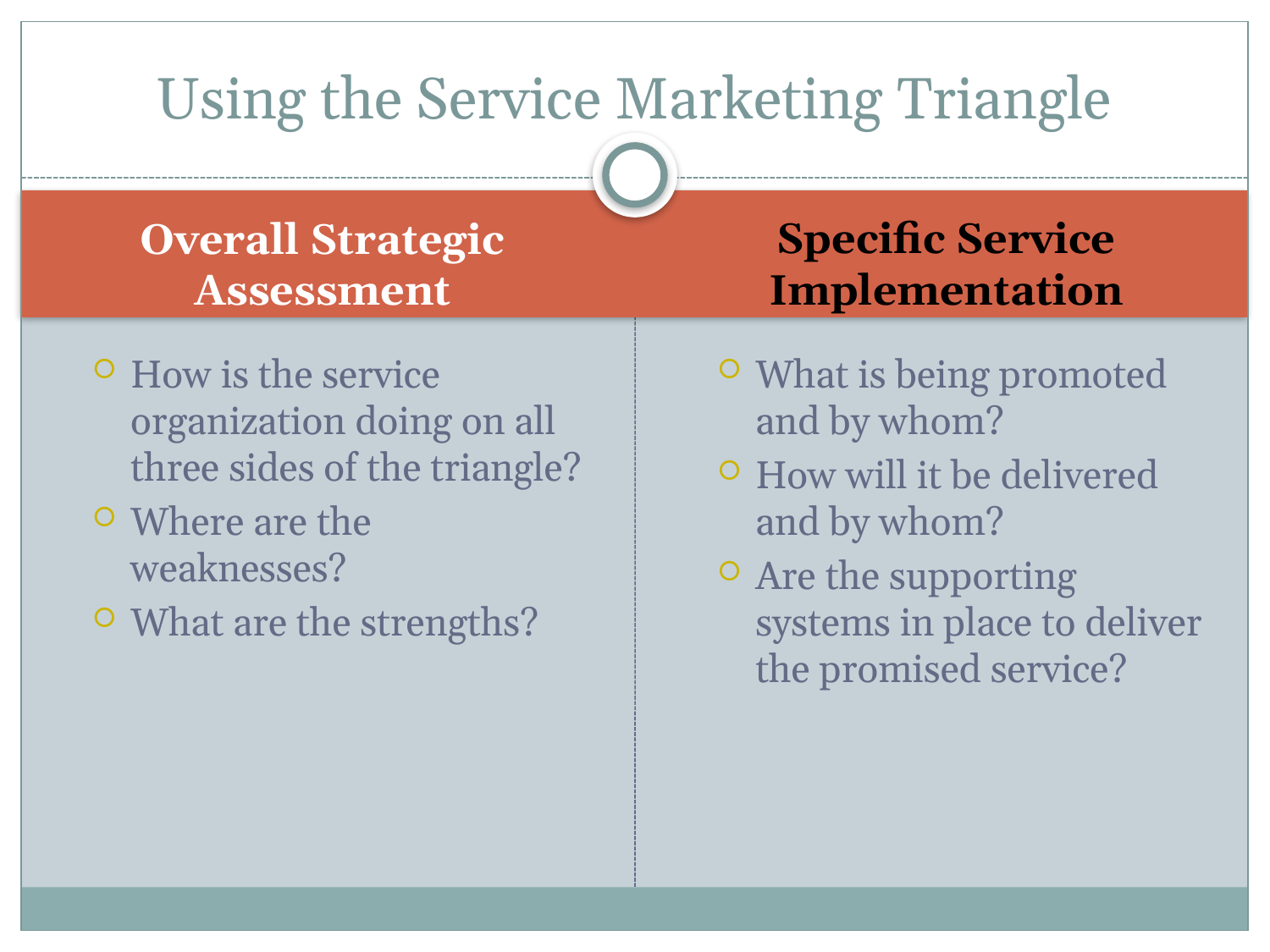

# Using the Service Marketing Triangle
Overall Strategic Assessment
Specific Service Implementation
How is the service organization doing on all three sides of the triangle?
Where are the weaknesses?
What are the strengths?

What is being promoted and by whom?
How will it be delivered and by whom?
Are the supporting systems in place to deliver the promised service?